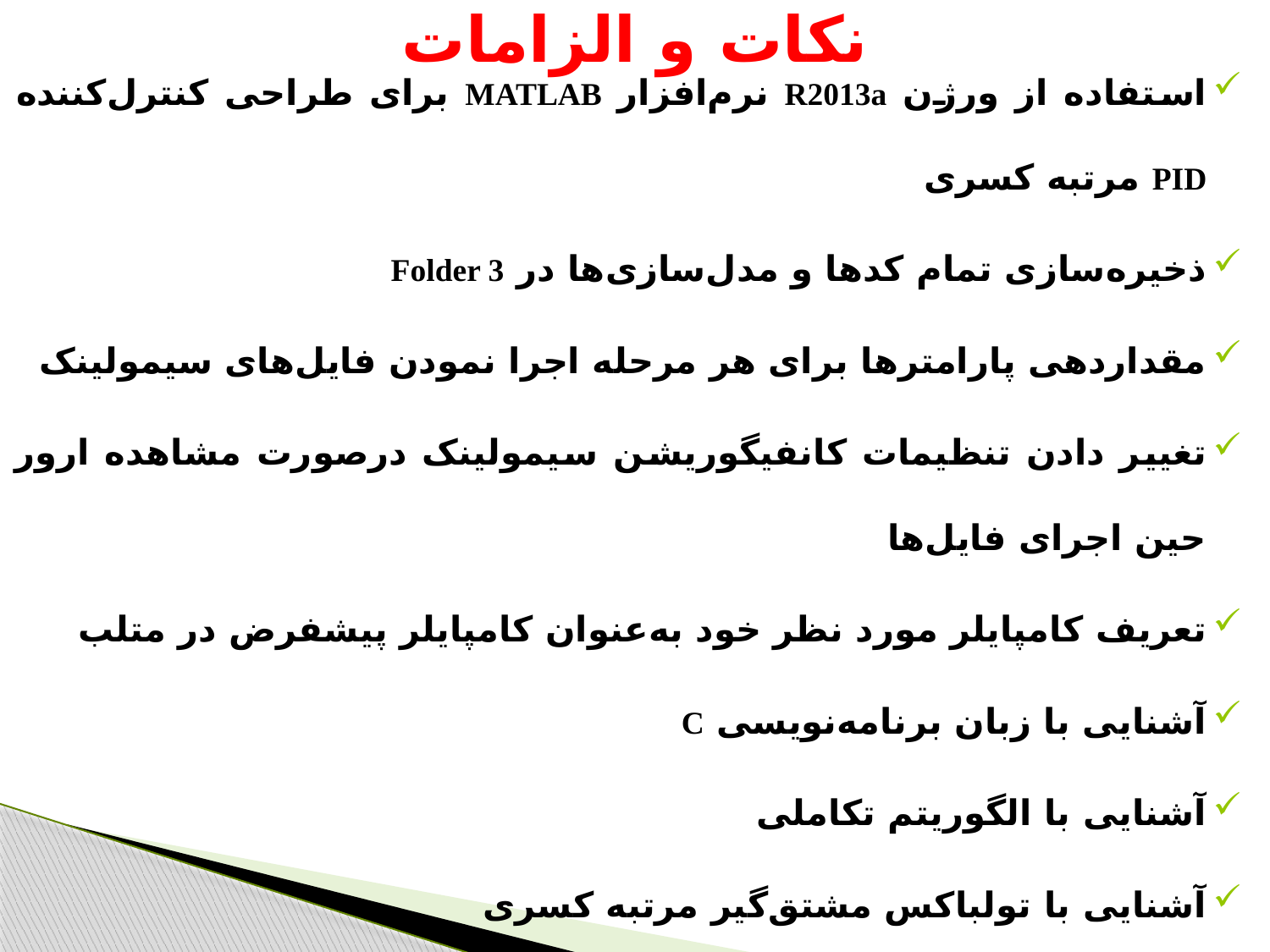

استفاده از ورژن R2013a نرم‌افزار MATLAB برای طراحی کنترل‌کننده PID مرتبه کسری
ذخیره‌سازی تمام کدها و مدل‌سازی‌ها در Folder 3
مقداردهی پارامترها برای هر مرحله اجرا نمودن فایل‌های سیمولینک
تغییر دادن تنظیمات کانفیگوریشن سیمولینک درصورت مشاهده ارور حین اجرای فایل‌ها
تعریف کامپایلر مورد نظر خود به‌عنوان کامپایلر پیش­فرض در متلب
آشنایی با زبان برنامه‌نویسی C
آشنایی با الگوریتم تکاملی
آشنایی با تولباکس مشتق‌گیر مرتبه کسری
# نکات و الزامات